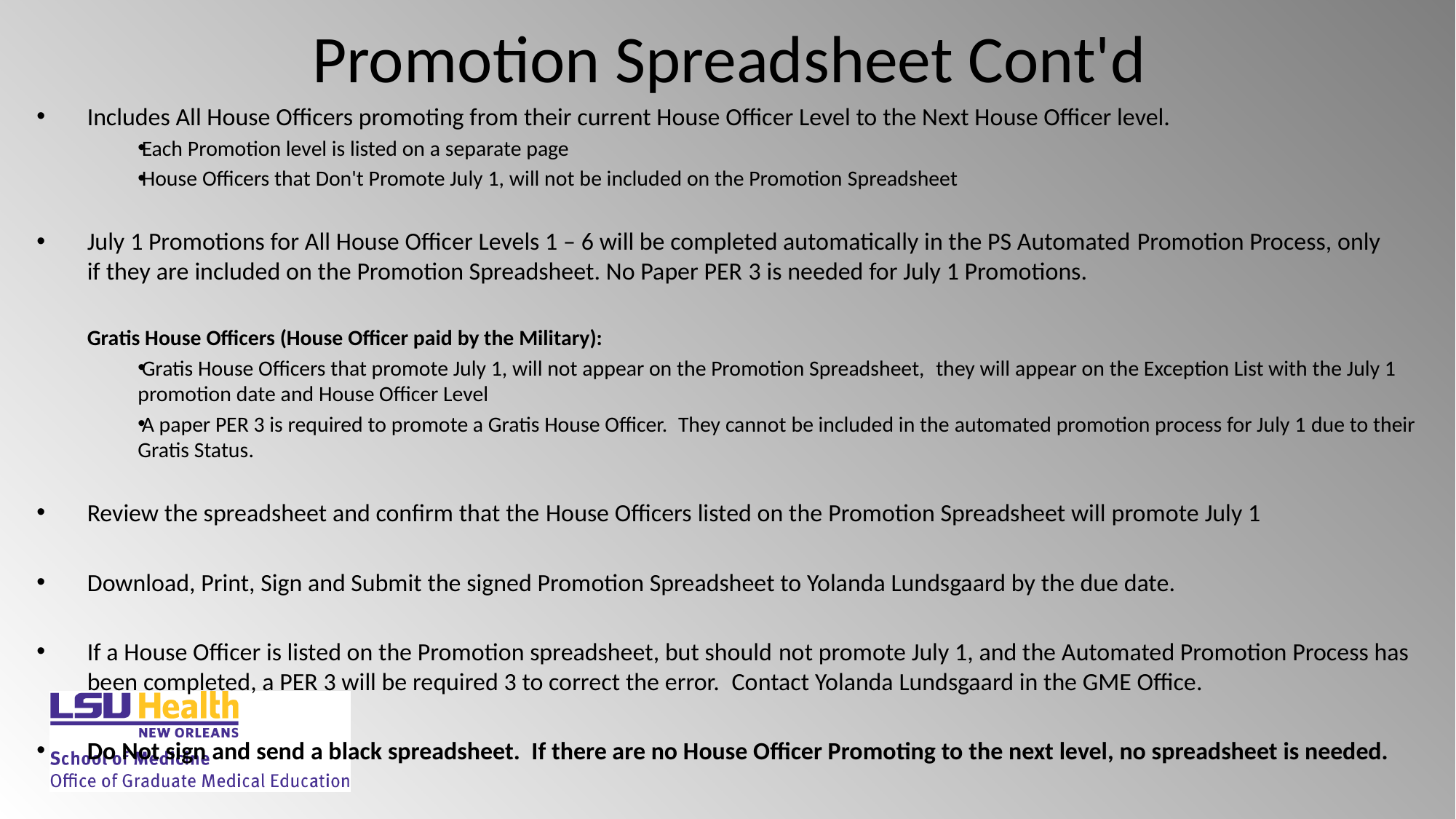

# Promotion Spreadsheet Cont'd
Includes All House Officers promoting from their current House Officer Level to the Next House Officer level.
Each Promotion level is listed on a separate page
House Officers that Don't Promote July 1, will not be included on the Promotion Spreadsheet

July 1 Promotions for All House Officer Levels 1 – 6 will be completed automatically in the PS Automated Promotion Process, only if they are included on the Promotion Spreadsheet. No Paper PER 3 is needed for July 1 Promotions.

Gratis House Officers (House Officer paid by the Military):
Gratis House Officers that promote July 1, will not appear on the Promotion Spreadsheet,  they will appear on the Exception List with the July 1 promotion date and House Officer Level
A paper PER 3 is required to promote a Gratis House Officer.  They cannot be included in the automated promotion process for July 1 due to their Gratis Status.

Review the spreadsheet and confirm that the House Officers listed on the Promotion Spreadsheet will promote July 1

Download, Print, Sign and Submit the signed Promotion Spreadsheet to Yolanda Lundsgaard by the due date.

If a House Officer is listed on the Promotion spreadsheet, but should not promote July 1, and the Automated Promotion Process has been completed, a PER 3 will be required 3 to correct the error.  Contact Yolanda Lundsgaard in the GME Office.

Do Not sign and send a black spreadsheet.  If there are no House Officer Promoting to the next level, no spreadsheet is needed.